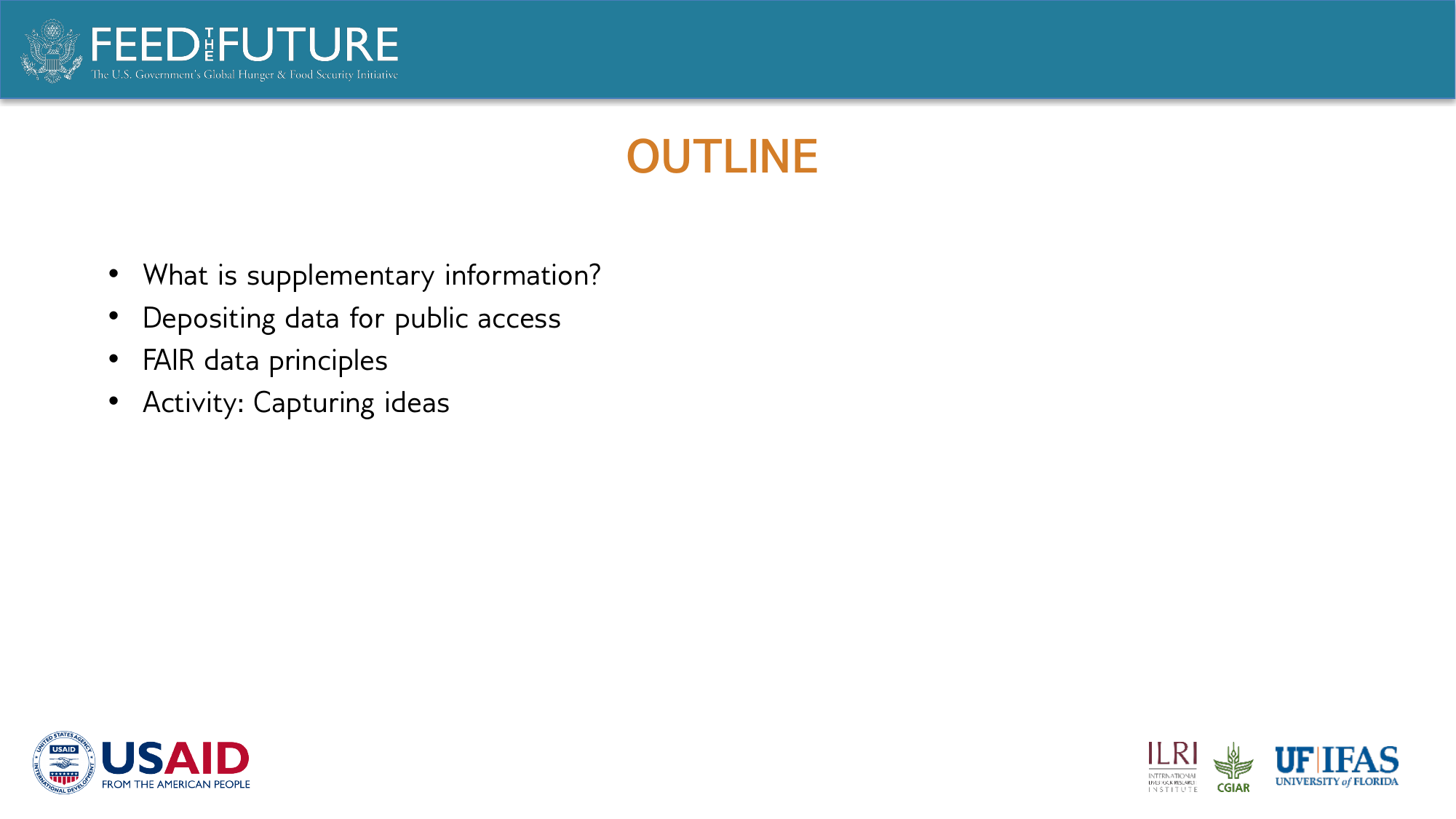

# Outline
What is supplementary information?
Depositing data for public access
FAIR data principles
Activity: Capturing ideas